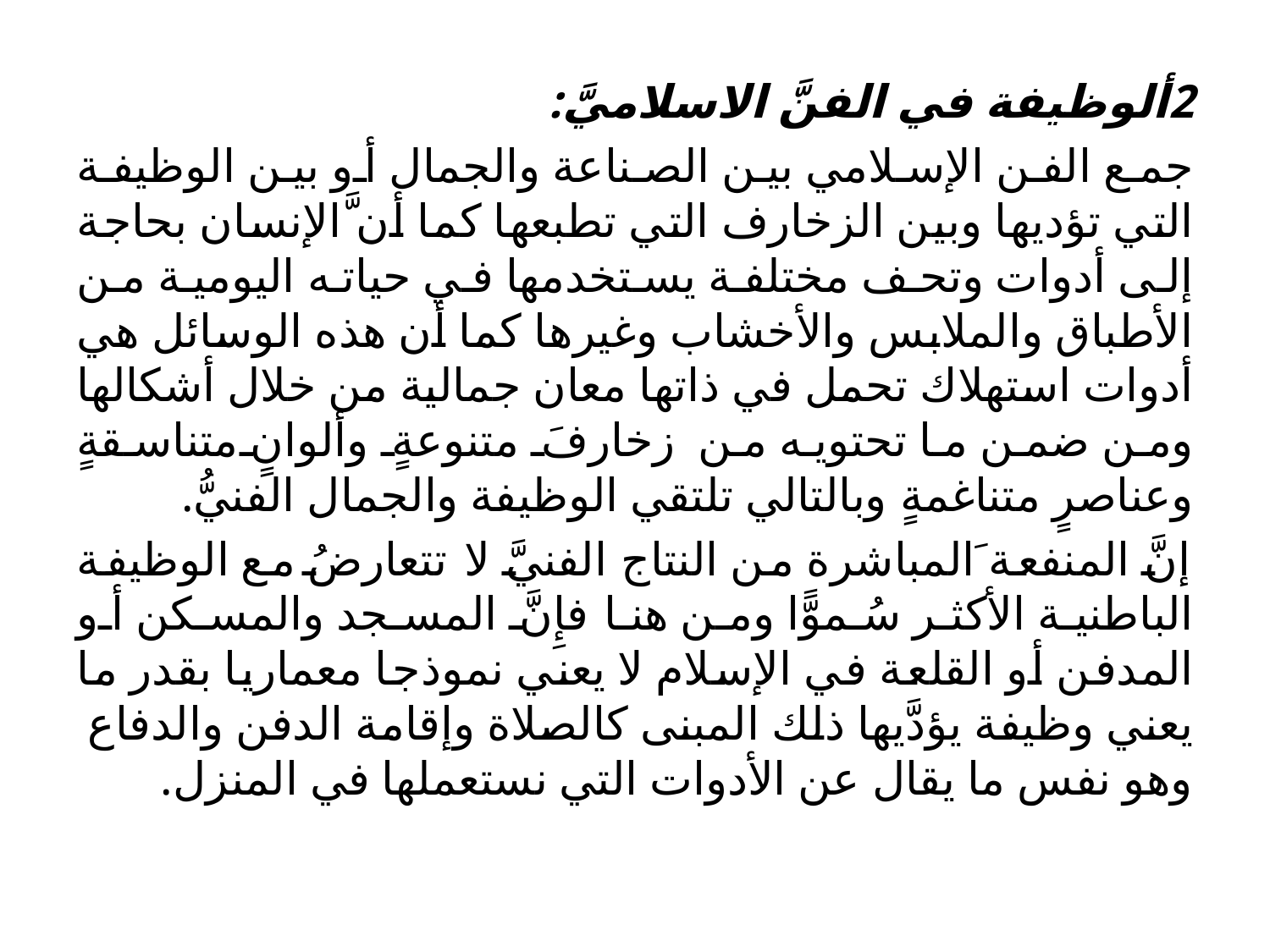

2ألوظيفة في الفنَّ الاسلاميَّ:
جمع الفن الإسلامي بين الصناعة والجمال أو بين الوظيفة التي تؤديها وبين الزخارف التي تطبعها كما أن َّالإنسان بحاجة إلى أدوات وتحف مختلفة يستخدمها في حياته اليومية من الأطباق والملابس والأخشاب وغيرها كما أن هذه الوسائل هي أدوات استهلاك تحمل في ذاتها معان جمالية من خلال أشكالها ومن ضمن ما تحتويه من زخارفَ متنوعةٍ وألوانٍ متناسقةٍ وعناصرٍ متناغمةٍ وبالتالي تلتقي الوظيفة والجمال الفنيُّ.
إنَّ المنفعة َالمباشرة من النتاج الفنيَّ لا تتعارضُ مع الوظيفة الباطنية الأكثر سُموًّا ومن هنا فإِنَّ المسجد والمسكن أو المدفن أو القلعة في الإسلام لا يعني نموذجا معماريا بقدر ما يعني وظيفة يؤدَّيها ذلك المبنى كالصلاة وإقامة الدفن والدفاع  وهو نفس ما يقال عن الأدوات التي نستعملها في المنزل.